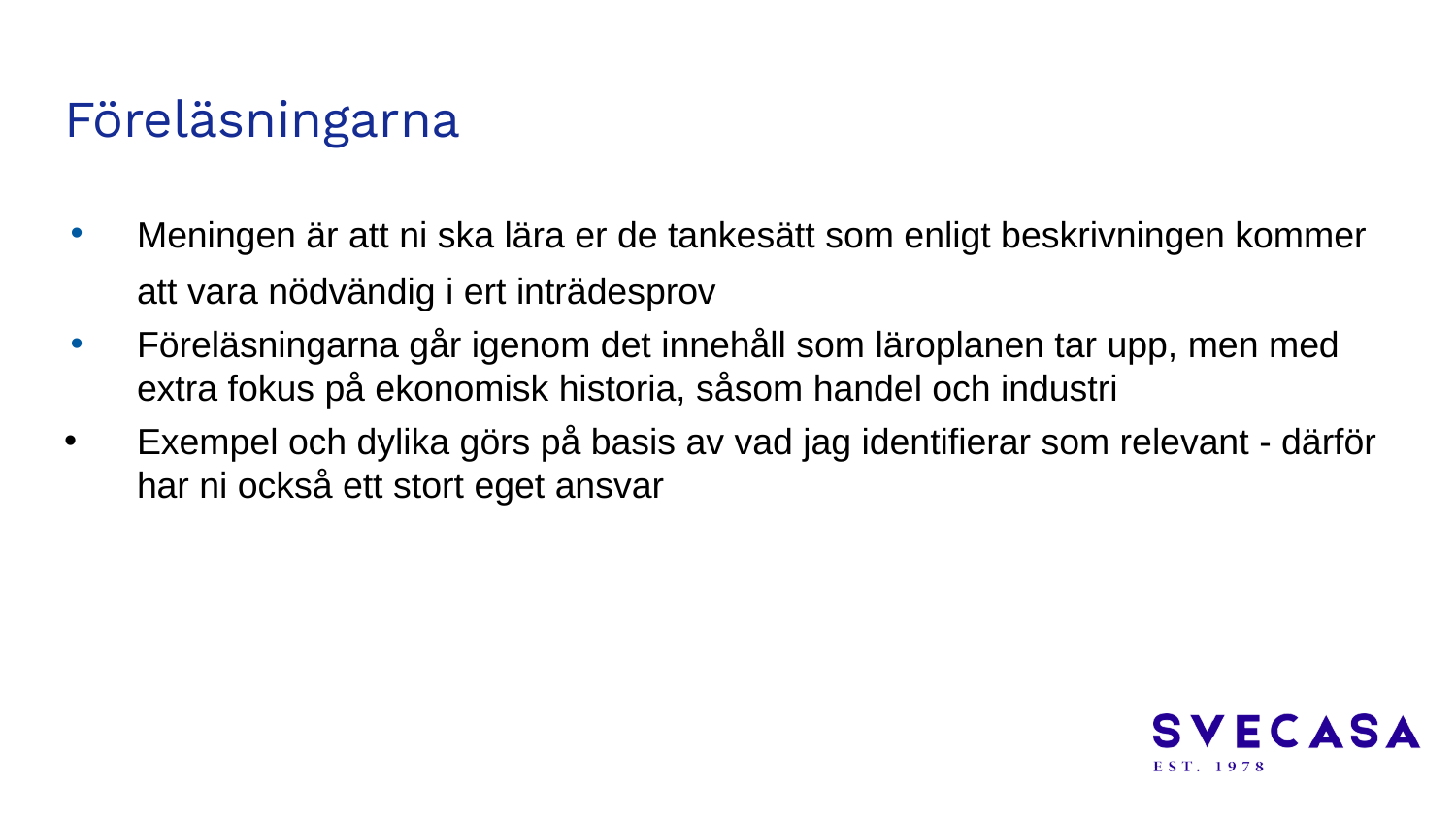

# Föreläsningarna
Meningen är att ni ska lära er de tankesätt som enligt beskrivningen kommer att vara nödvändig i ert inträdesprov
Föreläsningarna går igenom det innehåll som läroplanen tar upp, men med extra fokus på ekonomisk historia, såsom handel och industri
Exempel och dylika görs på basis av vad jag identifierar som relevant - därför har ni också ett stort eget ansvar